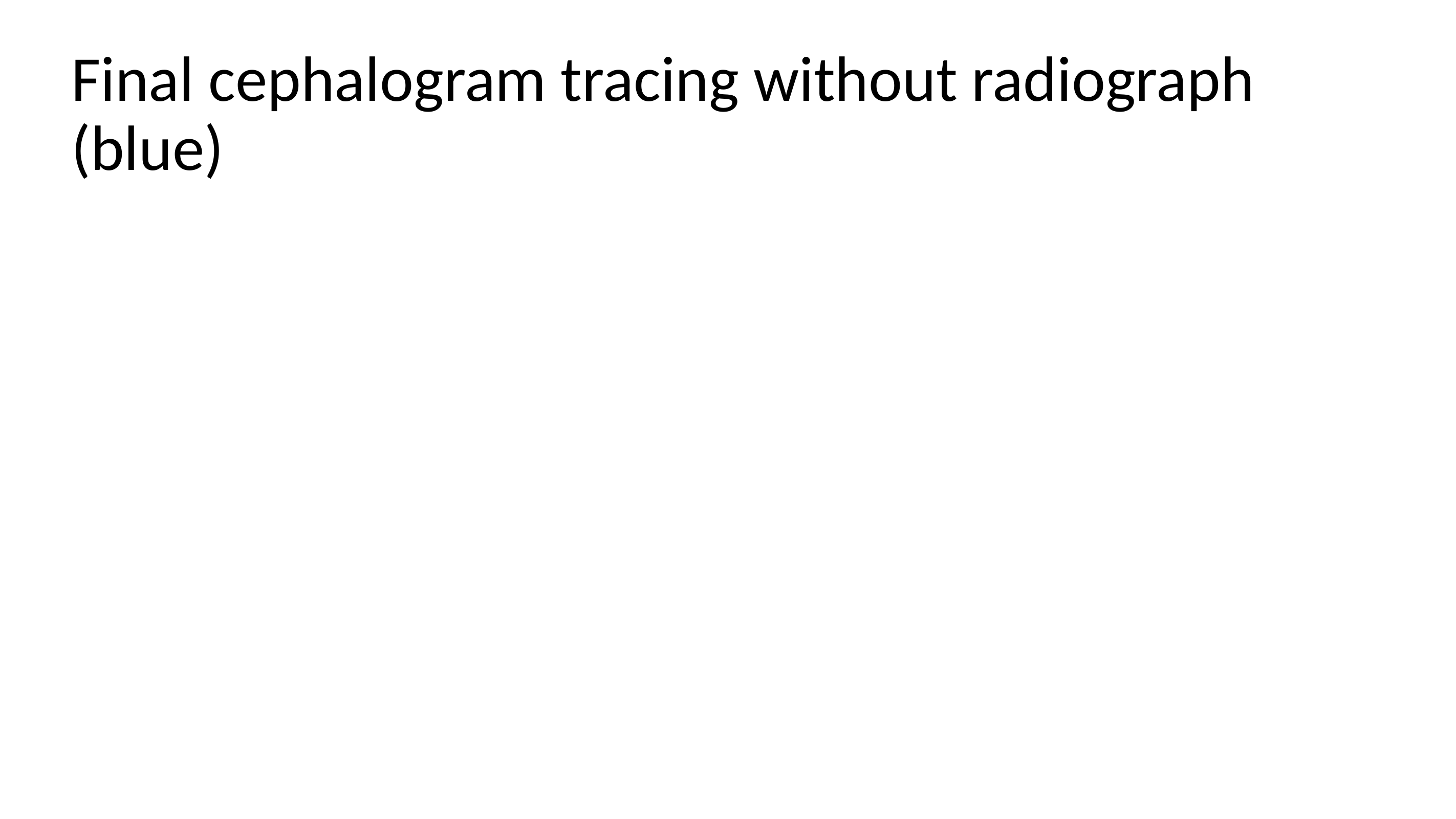

# Final cephalogram tracing without radiograph (blue)